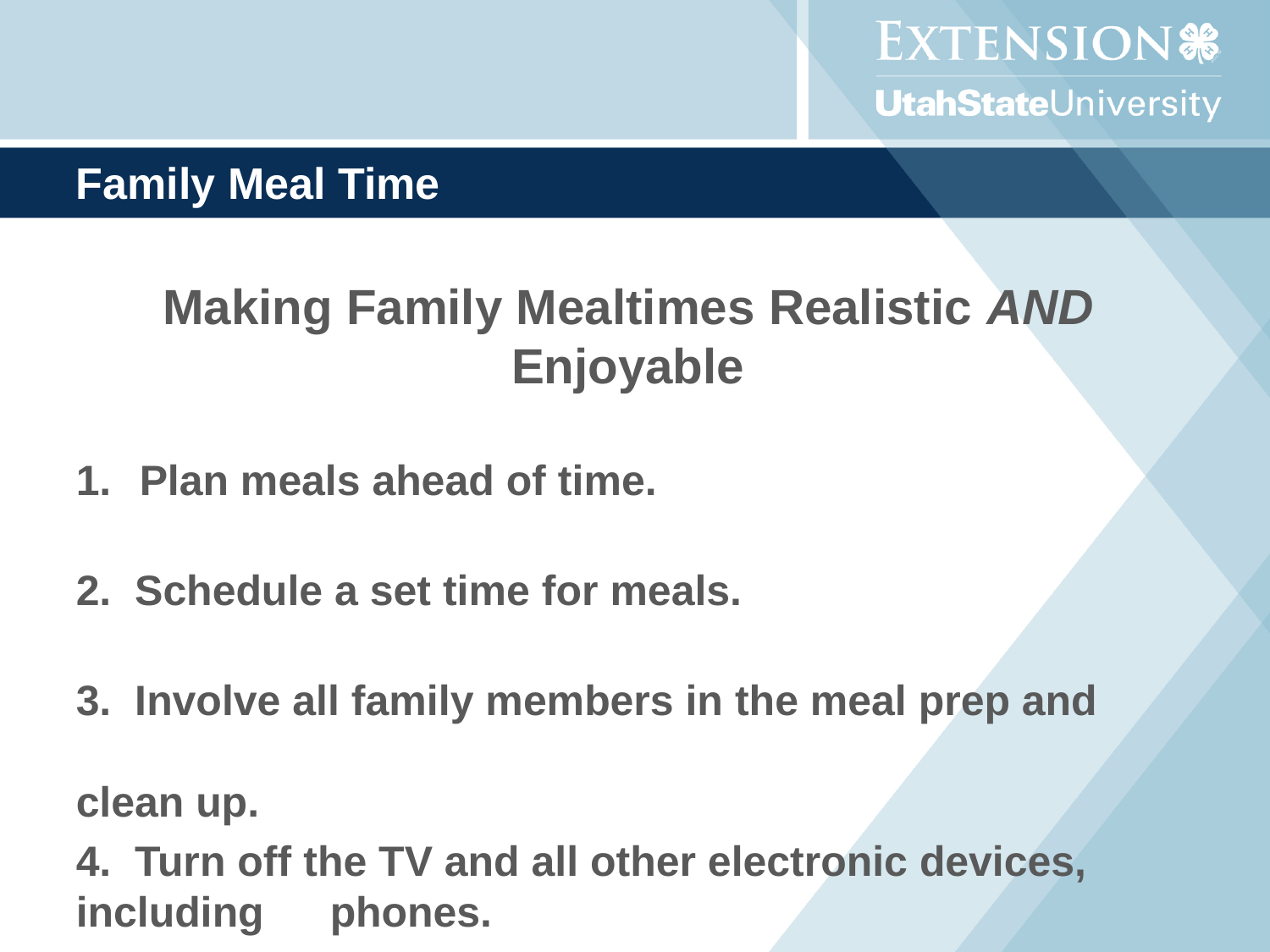

# Family Meal Time
Making Family Mealtimes Realistic AND  Enjoyable
Plan meals ahead of time.
2.  Schedule a set time for meals.
3.  Involve all family members in the meal prep and clean up.
4.  Turn off the TV and all other electronic devices, including 	phones.
5.  Have pleasant conversation and leave discipline and other 	negative emotions for another time.